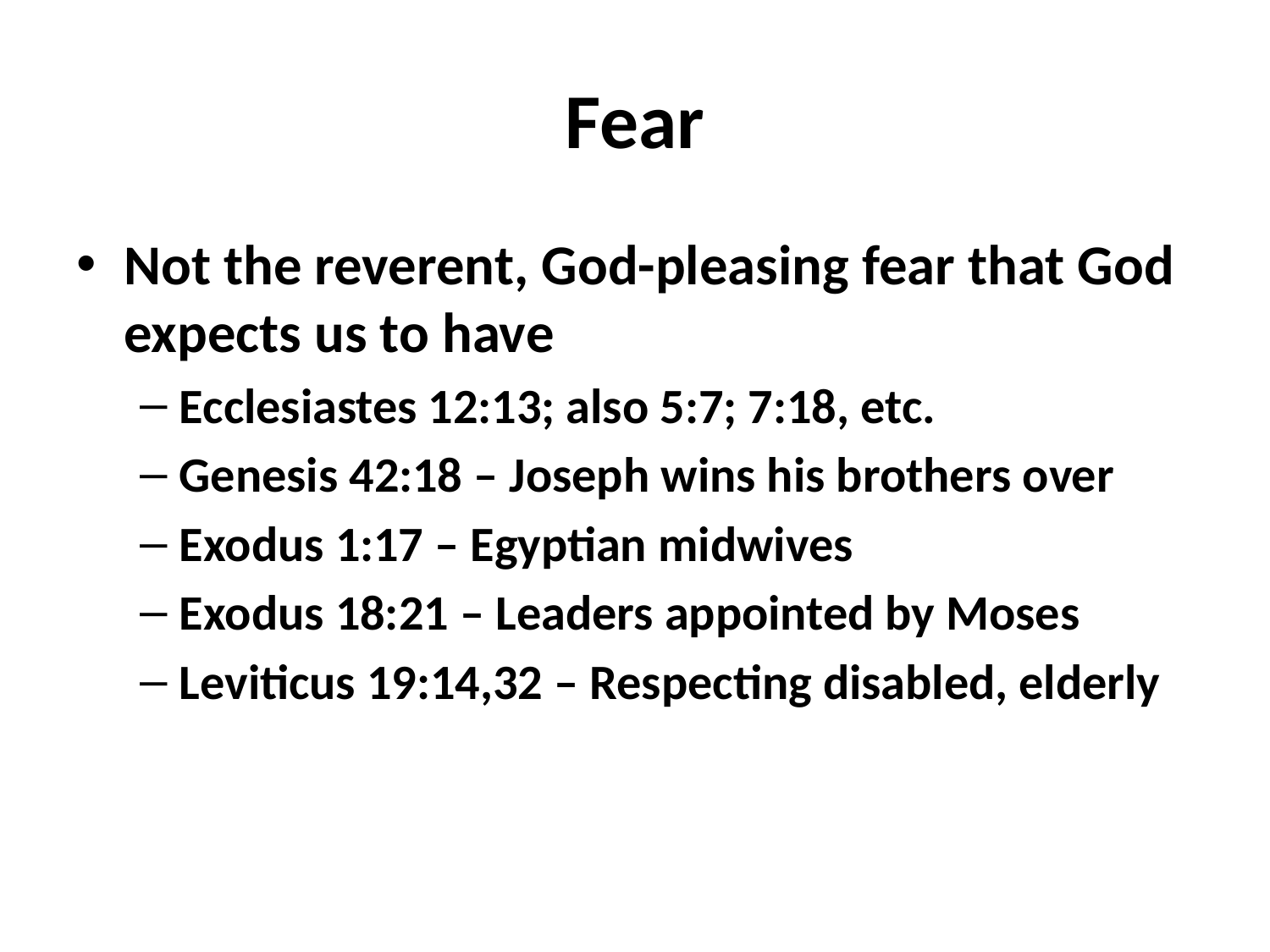

# Fear
Not the reverent, God-pleasing fear that God expects us to have
Ecclesiastes 12:13; also 5:7; 7:18, etc.
Genesis 42:18 – Joseph wins his brothers over
Exodus 1:17 – Egyptian midwives
Exodus 18:21 – Leaders appointed by Moses
Leviticus 19:14,32 – Respecting disabled, elderly